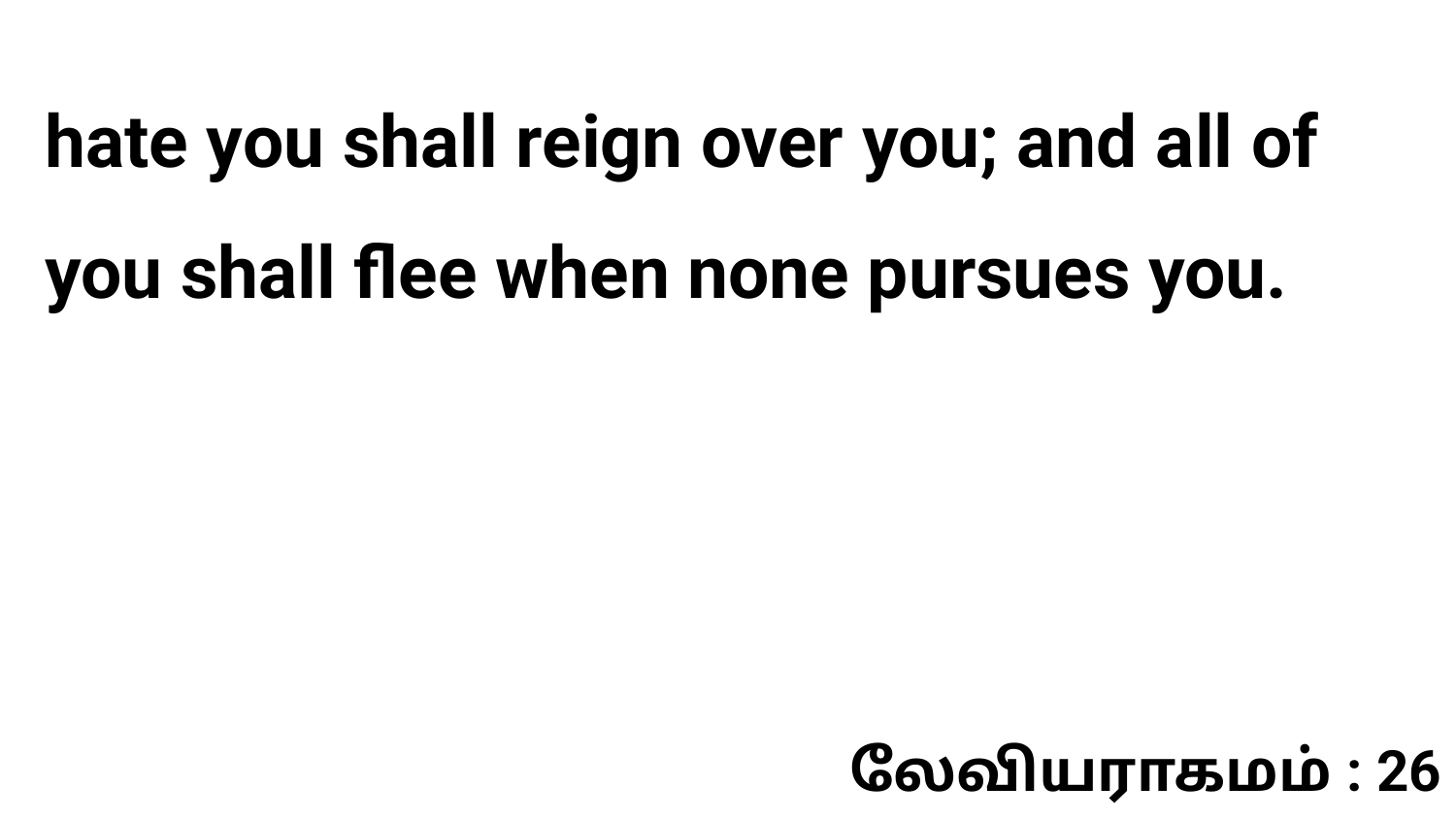

hate you shall reign over you; and all of you shall flee when none pursues you.
லேவியராகமம் : 26